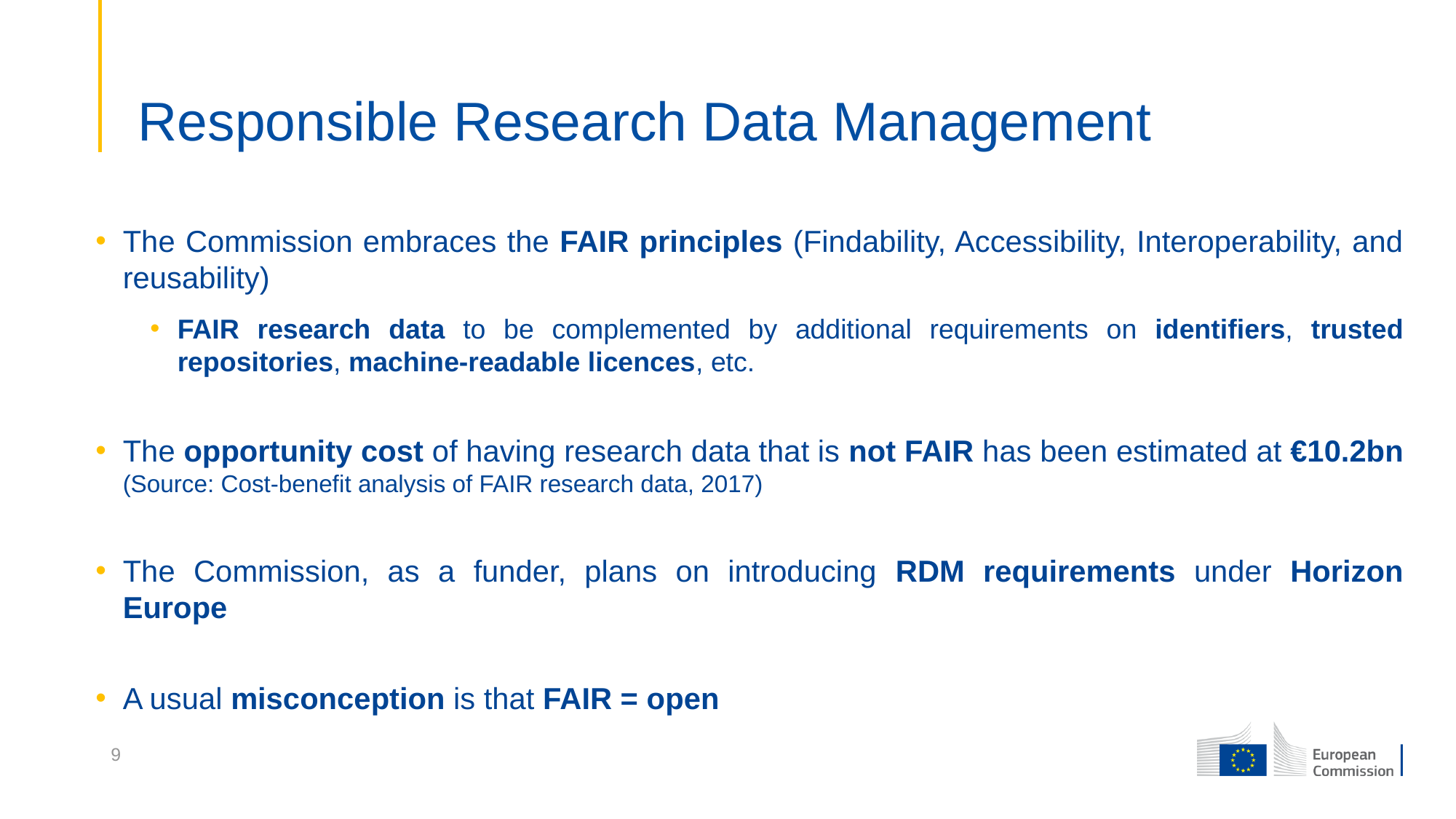

# Responsible Research Data Management
The Commission embraces the FAIR principles (Findability, Accessibility, Interoperability, and reusability)
FAIR research data to be complemented by additional requirements on identifiers, trusted repositories, machine-readable licences, etc.

The opportunity cost of having research data that is not FAIR has been estimated at €10.2bn
(Source: Cost-benefit analysis of FAIR research data, 2017)

The Commission, as a funder, plans on introducing RDM requirements under Horizon Europe

A usual misconception is that FAIR = open

9